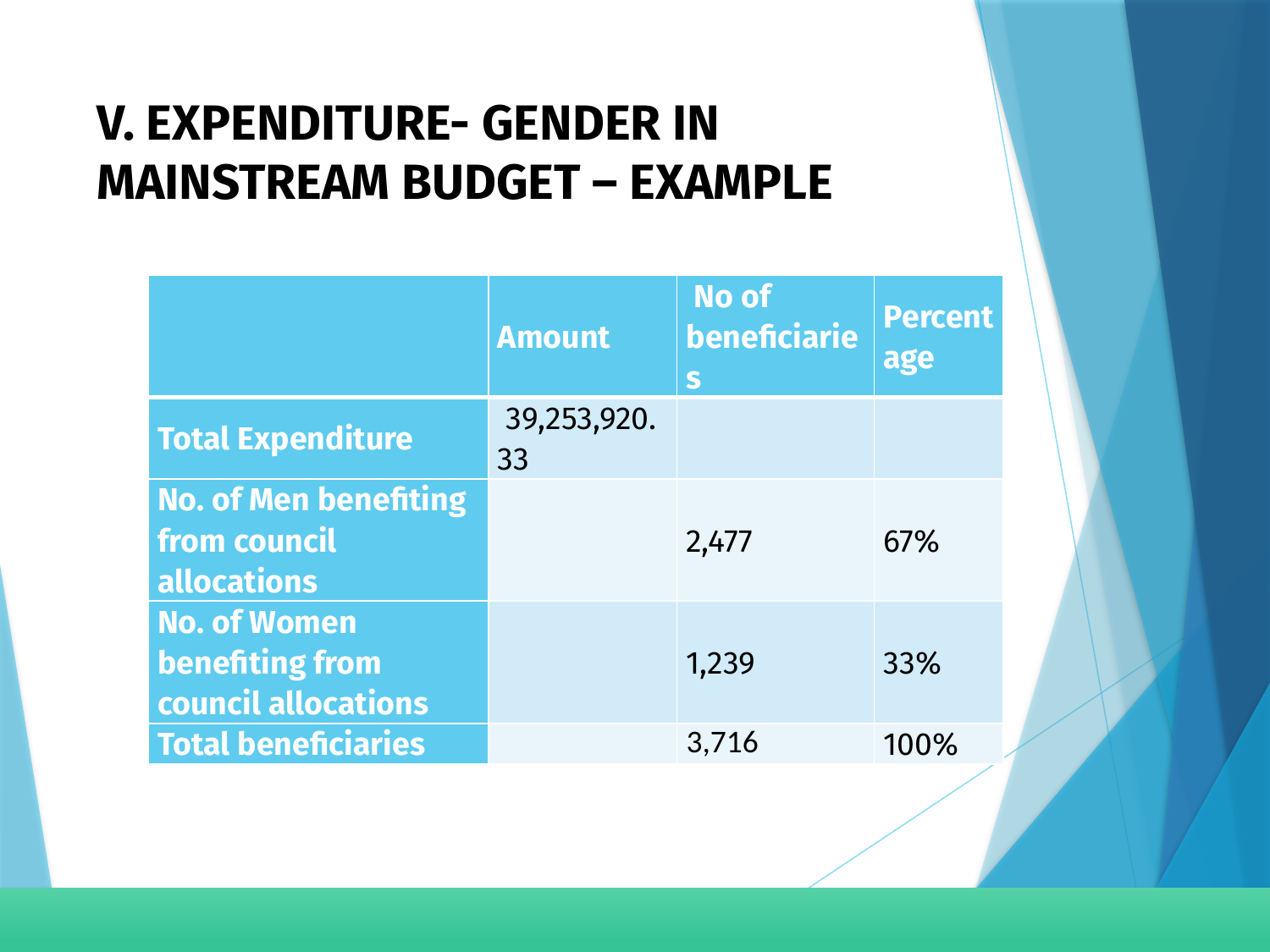

# V. EXPENDITURE- GENDER IN MAINSTREAM BUDGET – EXAMPLE
|  | Amount | No of beneficiaries | Percentage |
| --- | --- | --- | --- |
| Total Expenditure | 39,253,920.33 |  |  |
| No. of Men benefiting from council allocations |  | 2,477 | 67% |
| No. of Women benefiting from council allocations |  | 1,239 | 33% |
| Total beneficiaries |  | 3,716 | 100% |